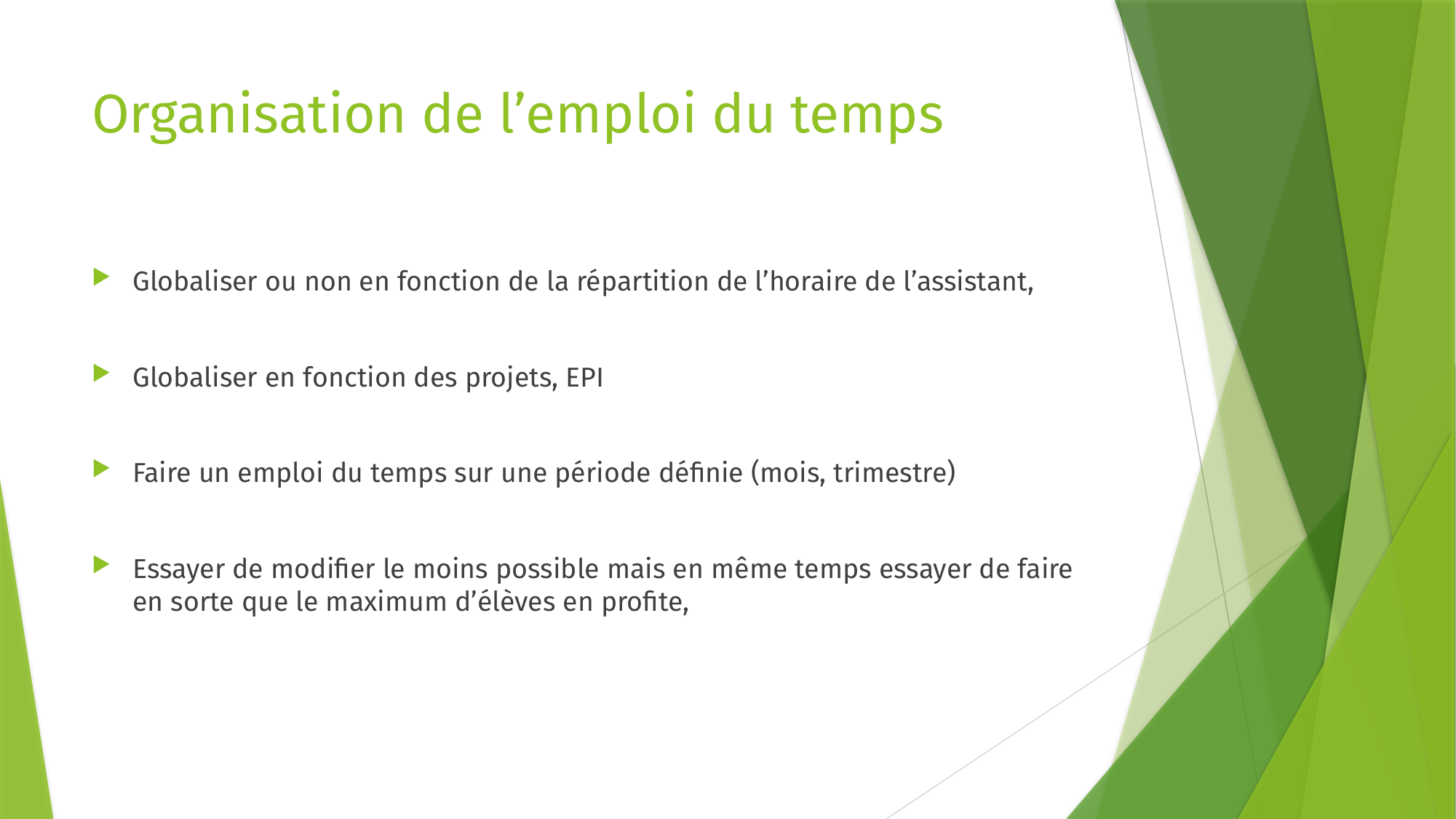

# Organisation de l’emploi du temps
Globaliser ou non en fonction de la répartition de l’horaire de l’assistant,

Globaliser en fonction des projets, EPI

Faire un emploi du temps sur une période définie (mois, trimestre)

Essayer de modifier le moins possible mais en même temps essayer de faire en sorte que le maximum d’élèves en profite,